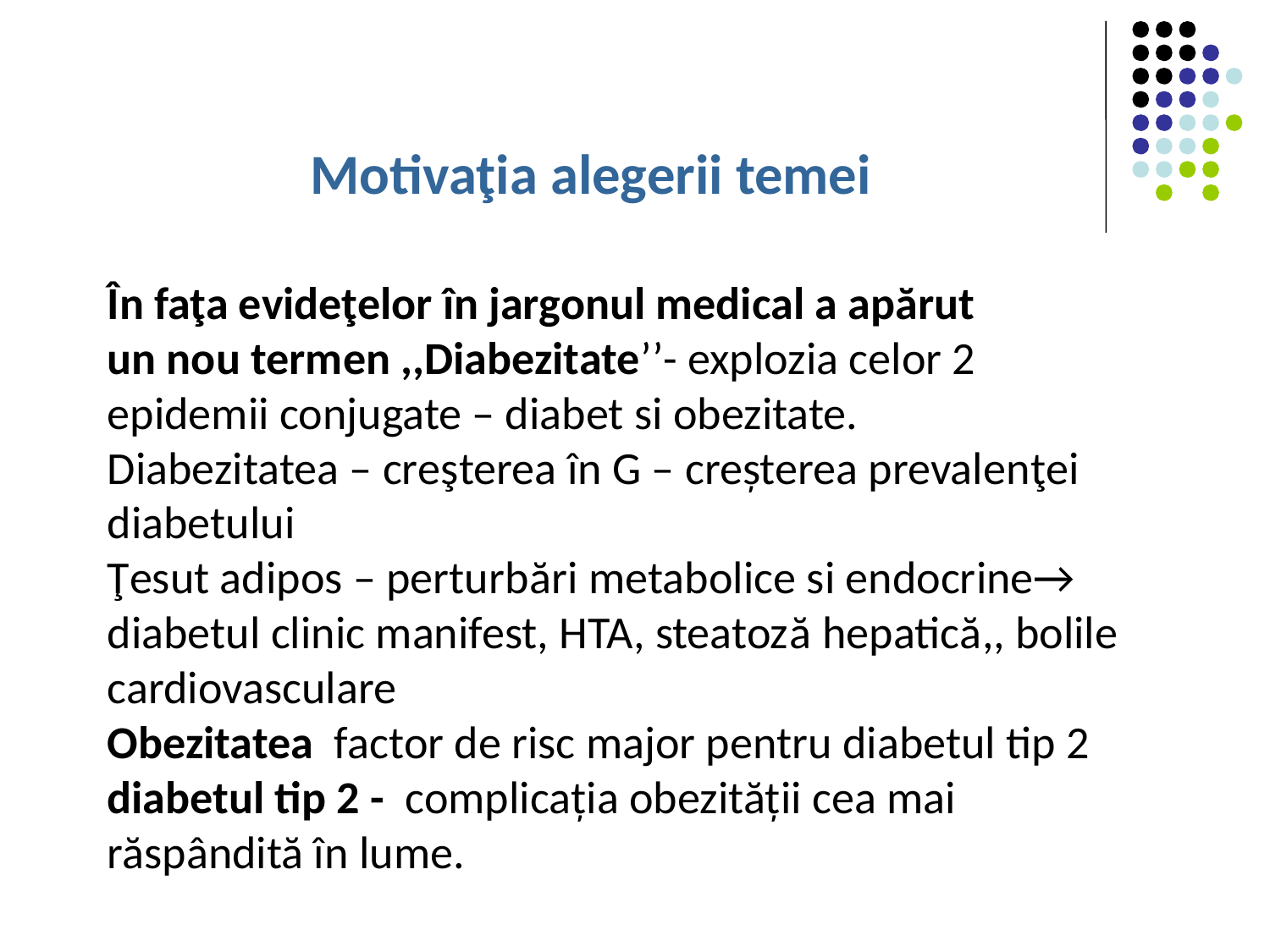

Motivaţia alegerii temei

În faţa evideţelor în jargonul medical a apărut
un nou termen ,,Diabezitate’’- explozia celor 2 epidemii conjugate – diabet si obezitate.
Diabezitatea – creşterea în G – creşterea prevalenţei diabetului
Ţesut adipos – perturbări metabolice si endocrine→  diabetul clinic manifest, HTA, steatoză hepatică,, bolile cardiovasculare
Obezitatea  factor de risc major pentru diabetul tip 2  diabetul tip 2 -  complicația obezității cea mai răspândită în lume.